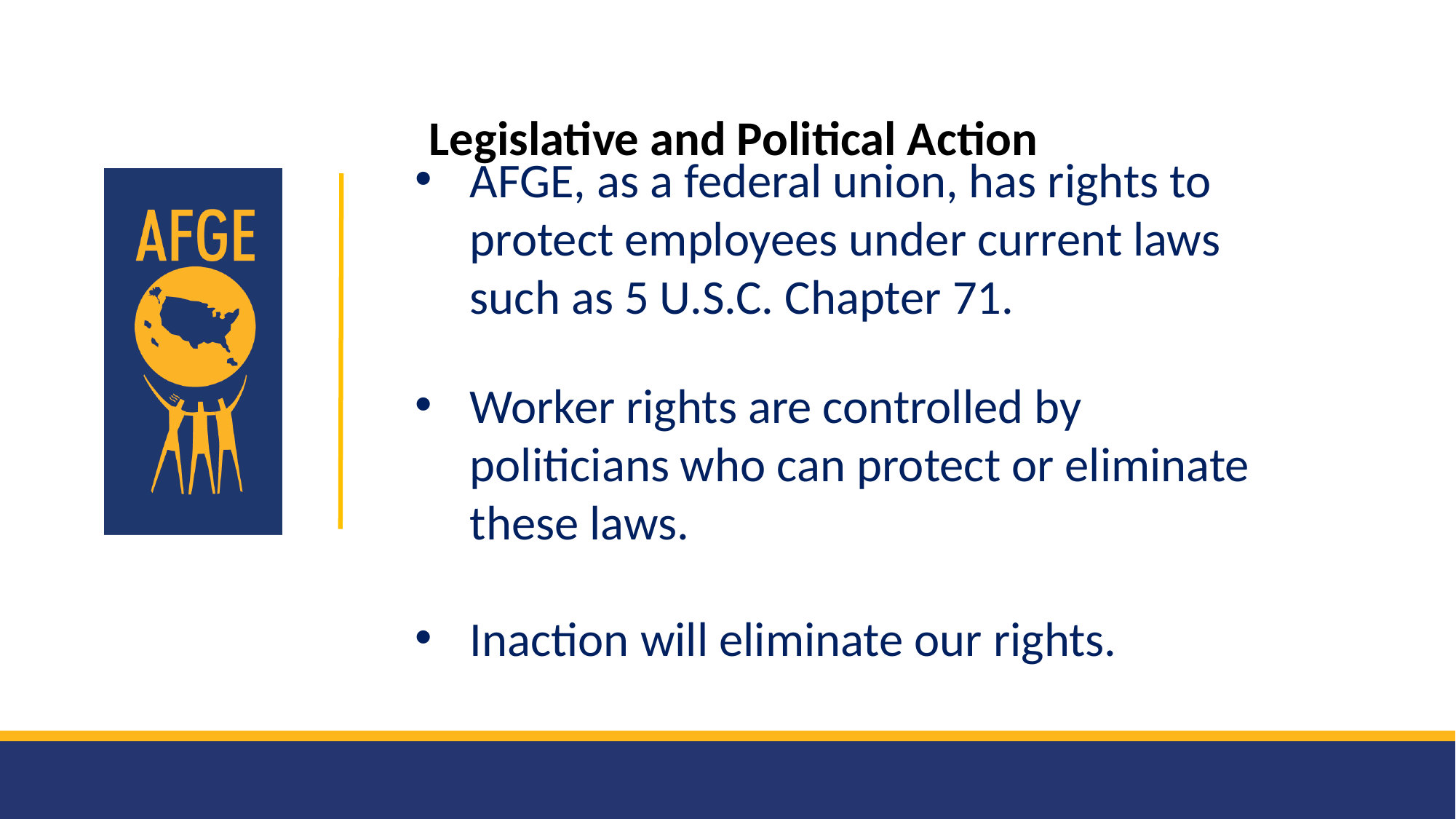

Legislative and Political Action

AFGE, as a federal union, has rights to protect employees under current laws such as 5 U.S.C. Chapter 71.

Worker rights are controlled by politicians who can protect or eliminate these laws.

Inaction will eliminate our rights.